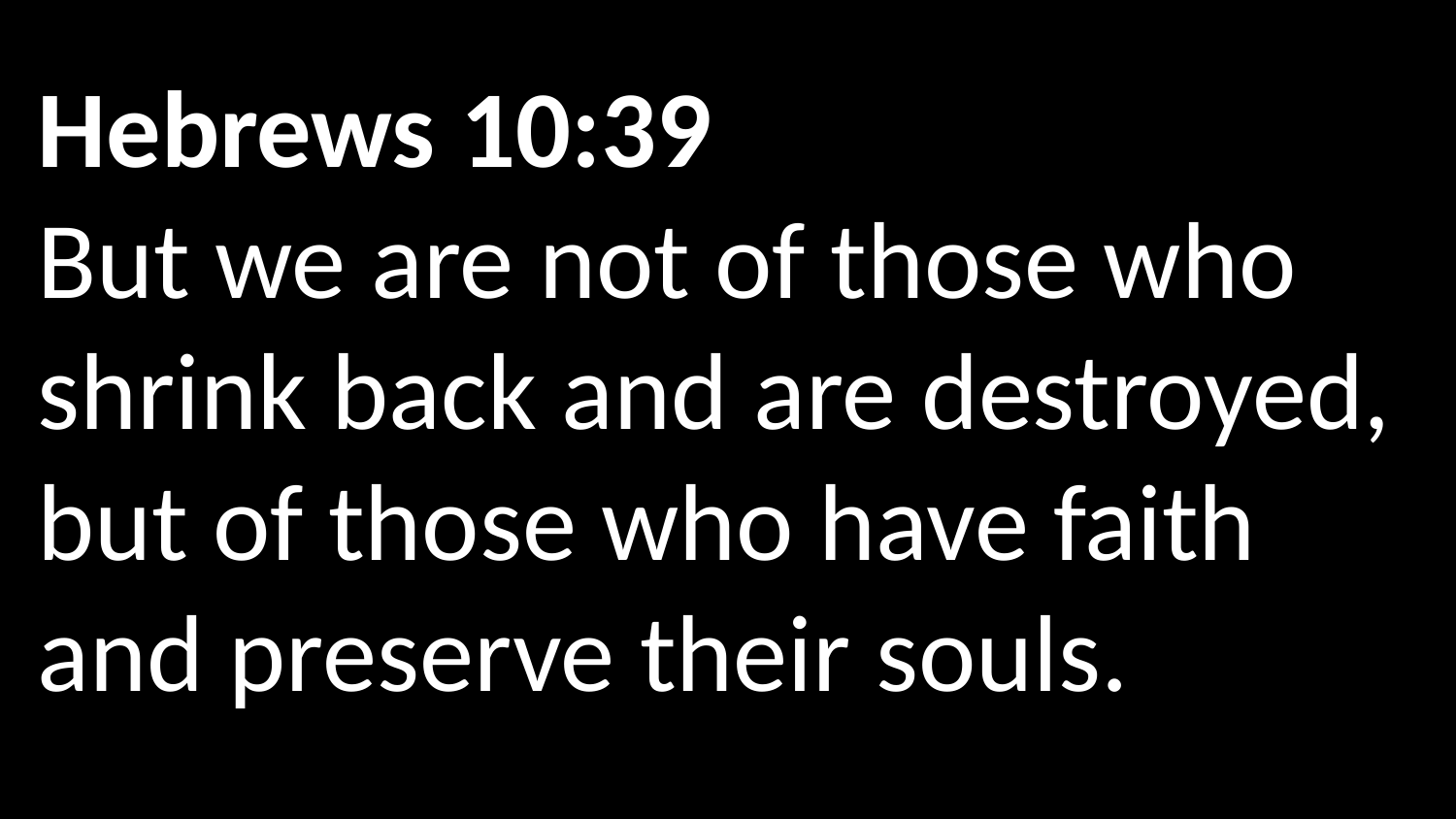

Hebrews 10:39
But we are not of those who shrink back and are destroyed, but of those who have faith and preserve their souls.